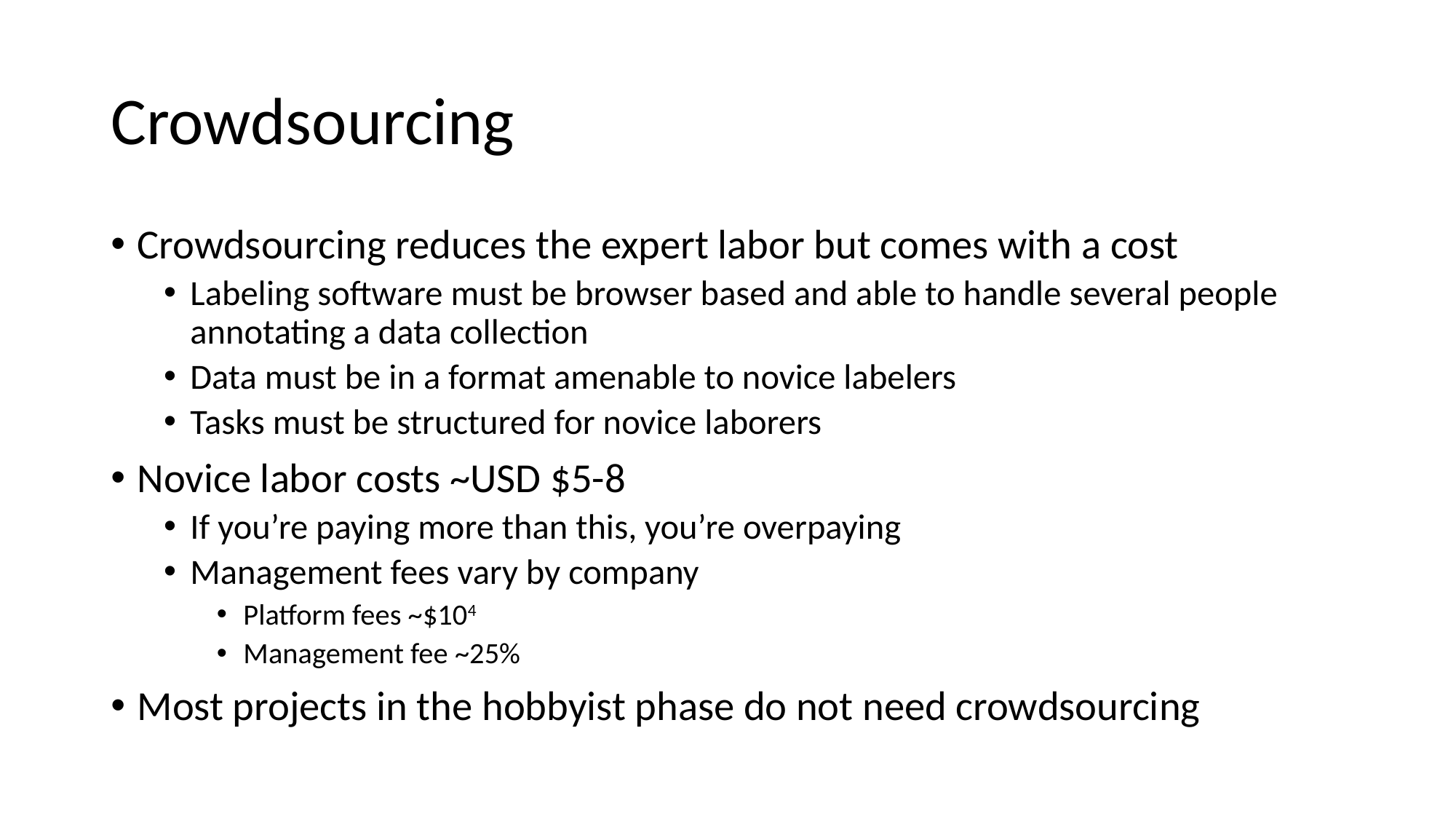

# Crowdsourcing
Crowdsourcing reduces the expert labor but comes with a cost
Labeling software must be browser based and able to handle several people annotating a data collection
Data must be in a format amenable to novice labelers
Tasks must be structured for novice laborers
Novice labor costs ~USD $5-8
If you’re paying more than this, you’re overpaying
Management fees vary by company
Platform fees ~$104
Management fee ~25%
Most projects in the hobbyist phase do not need crowdsourcing